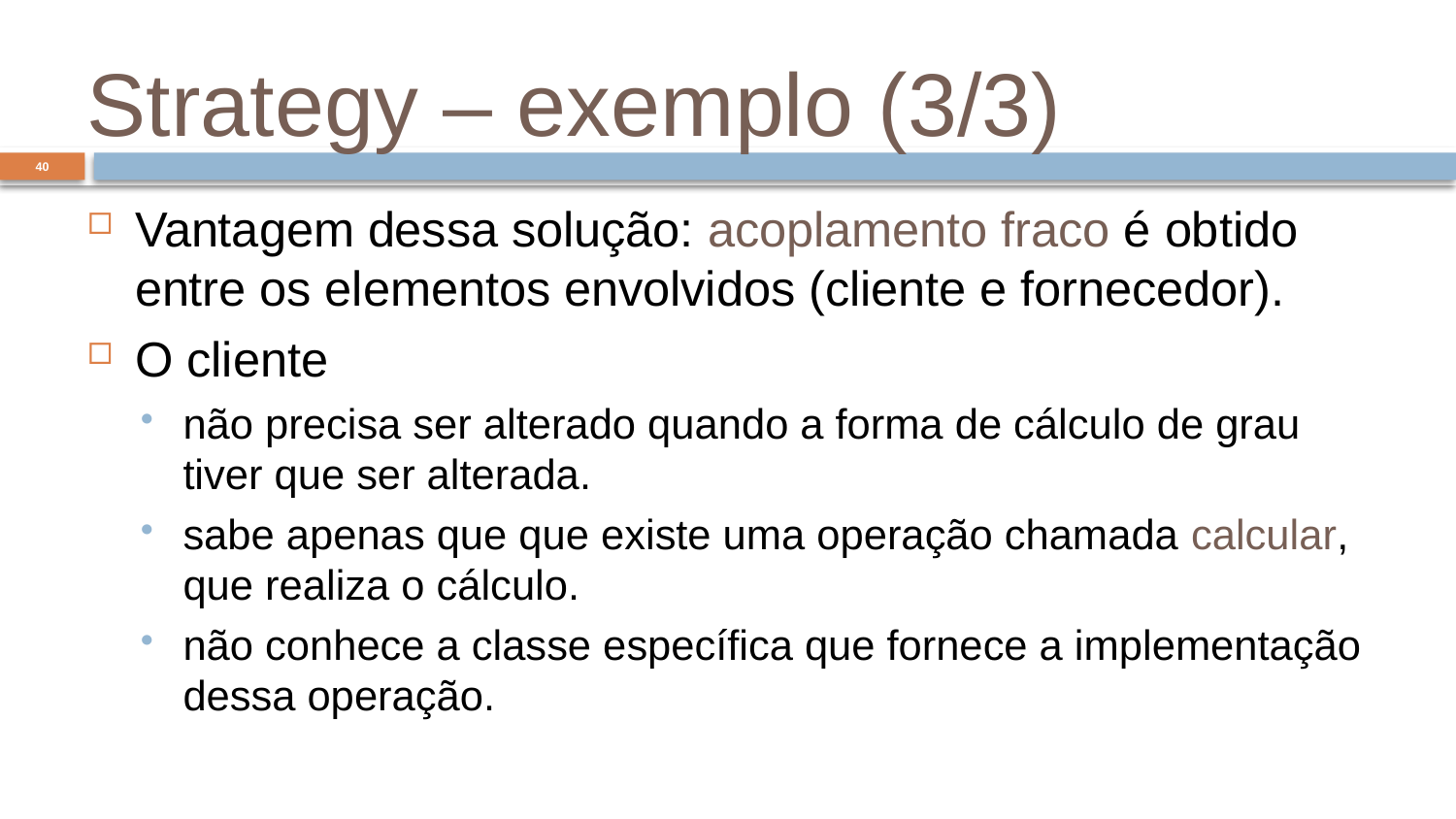

# Strategy – exemplo (3/3)
40
Vantagem dessa solução: acoplamento fraco é obtido entre os elementos envolvidos (cliente e fornecedor).
O cliente
não precisa ser alterado quando a forma de cálculo de grau tiver que ser alterada.
sabe apenas que que existe uma operação chamada calcular, que realiza o cálculo.
não conhece a classe específica que fornece a implementação dessa operação.